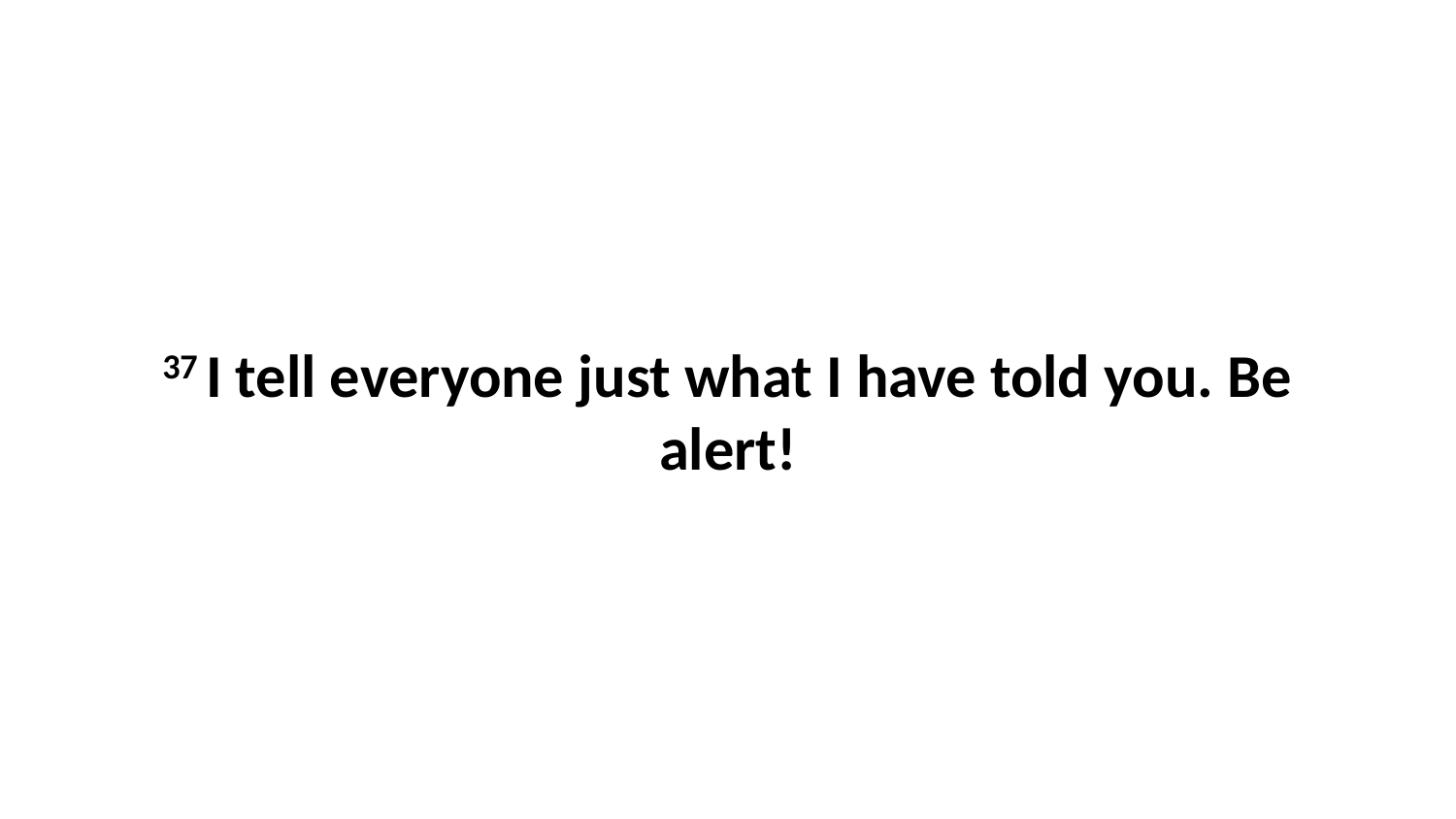

37 I tell everyone just what I have told you. Be alert!